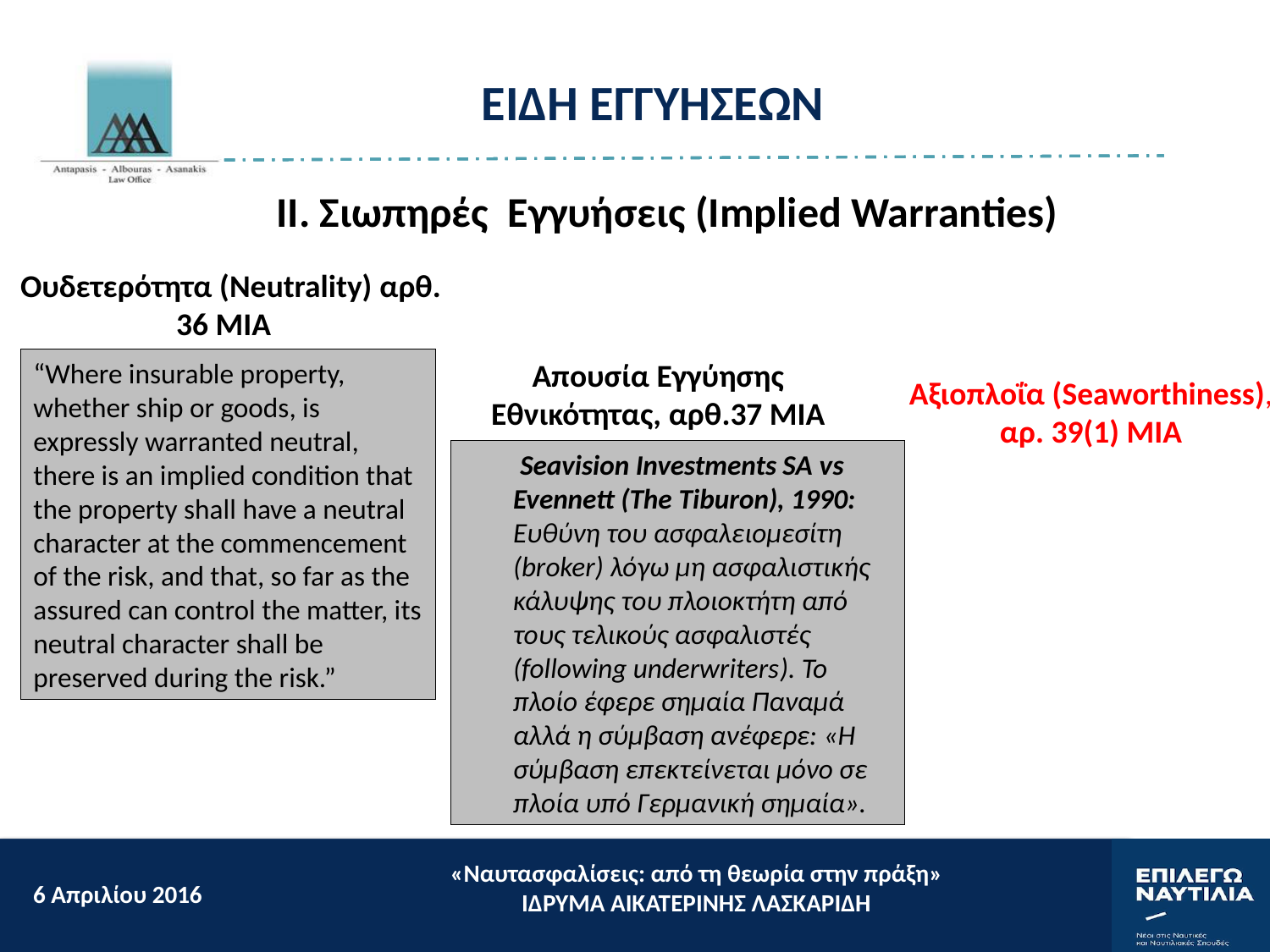

ΕΙΔΗ ΕΓΓΥΗΣΕΩΝ
ΙΙ. Σιωπηρές  Εγγυήσεις (Ιmplied Warranties)
 Oυδετερότητα (Neutrality) αρθ. 36 MIA
“Where insurable property, whether ship or goods, is expressly warranted neutral, there is an implied condition that the property shall have a neutral character at the commencement of the risk, and that, so far as the assured can control the matter, its neutral character shall be preserved during the risk.”
Απουσία Εγγύησης Εθνικότητας, αρθ.37 MIA
Αξιοπλοΐα (Seaworthiness), αρ. 39(1) MIA
Seavision Investments SA vs Evennett (The Tiburon), 1990: Ευθύνη του ασφαλειομεσίτη (broker) λόγω μη ασφαλιστικής κάλυψης του πλοιοκτήτη από τους τελικούς ασφαλιστές (following underwriters). Το πλοίο έφερε σημαία Παναμά αλλά η σύμβαση ανέφερε: «Η σύμβαση επεκτείνεται μόνο σε πλοία υπό Γερμανική σημαία».
«Ναυτασφαλίσεις: από τη θεωρία στην πράξη»
ΙΔΡΥΜΑ ΑΙΚΑΤΕΡΙΝΗΣ ΛΑΣΚΑΡΙΔΗ
6 Aπριλίου 2016